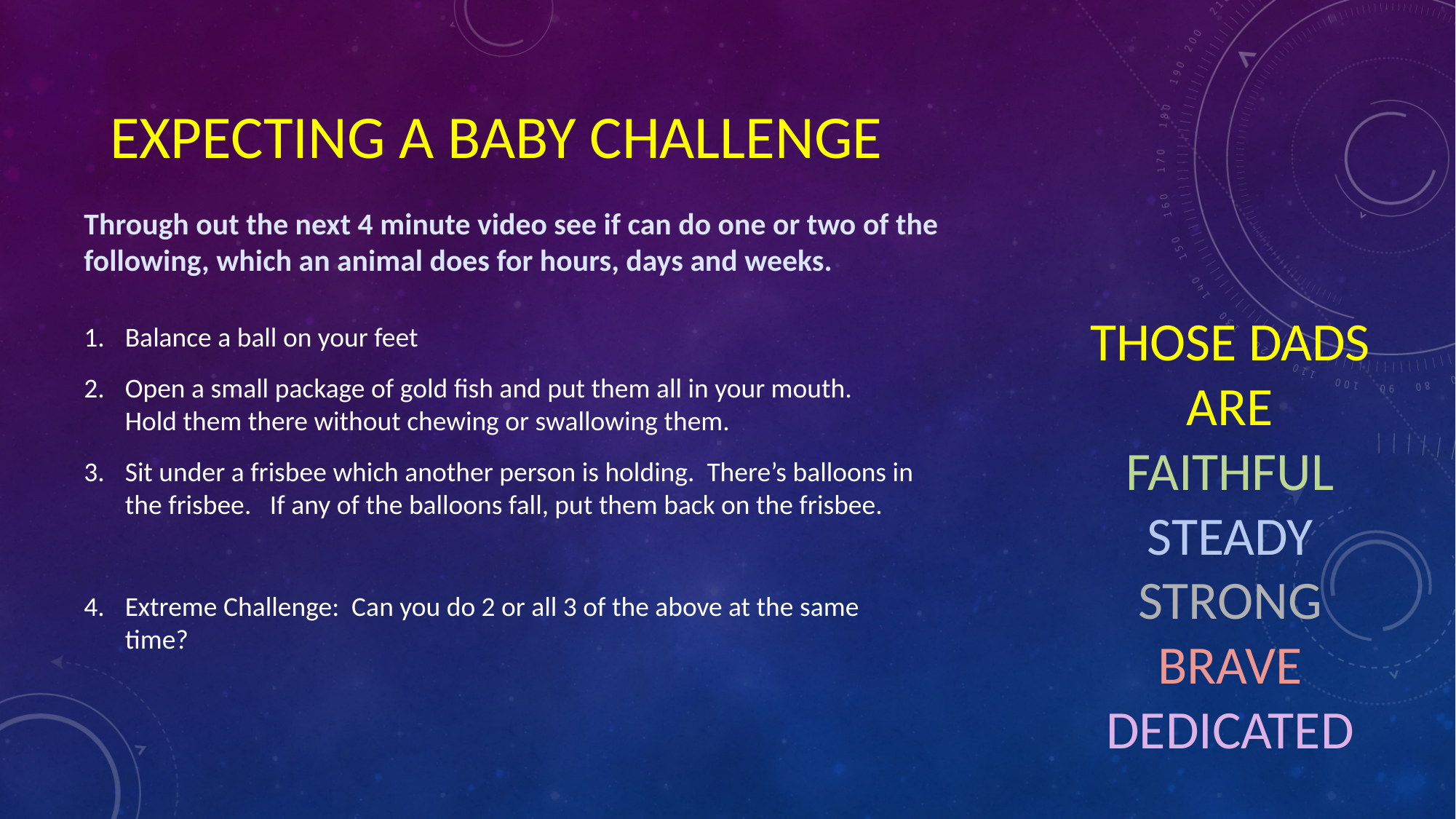

Expecting a baby Challenge
Through out the next 4 minute video see if can do one or two of the following, which an animal does for hours, days and weeks.
# Those dads are faithful steady strong brave dedicated
Balance a ball on your feet
Open a small package of gold fish and put them all in your mouth.    Hold them there without chewing or swallowing them.
Sit under a frisbee which another person is holding.  There’s balloons in the frisbee.   If any of the balloons fall, put them back on the frisbee.

Extreme Challenge:  Can you do 2 or all 3 of the above at the same time?